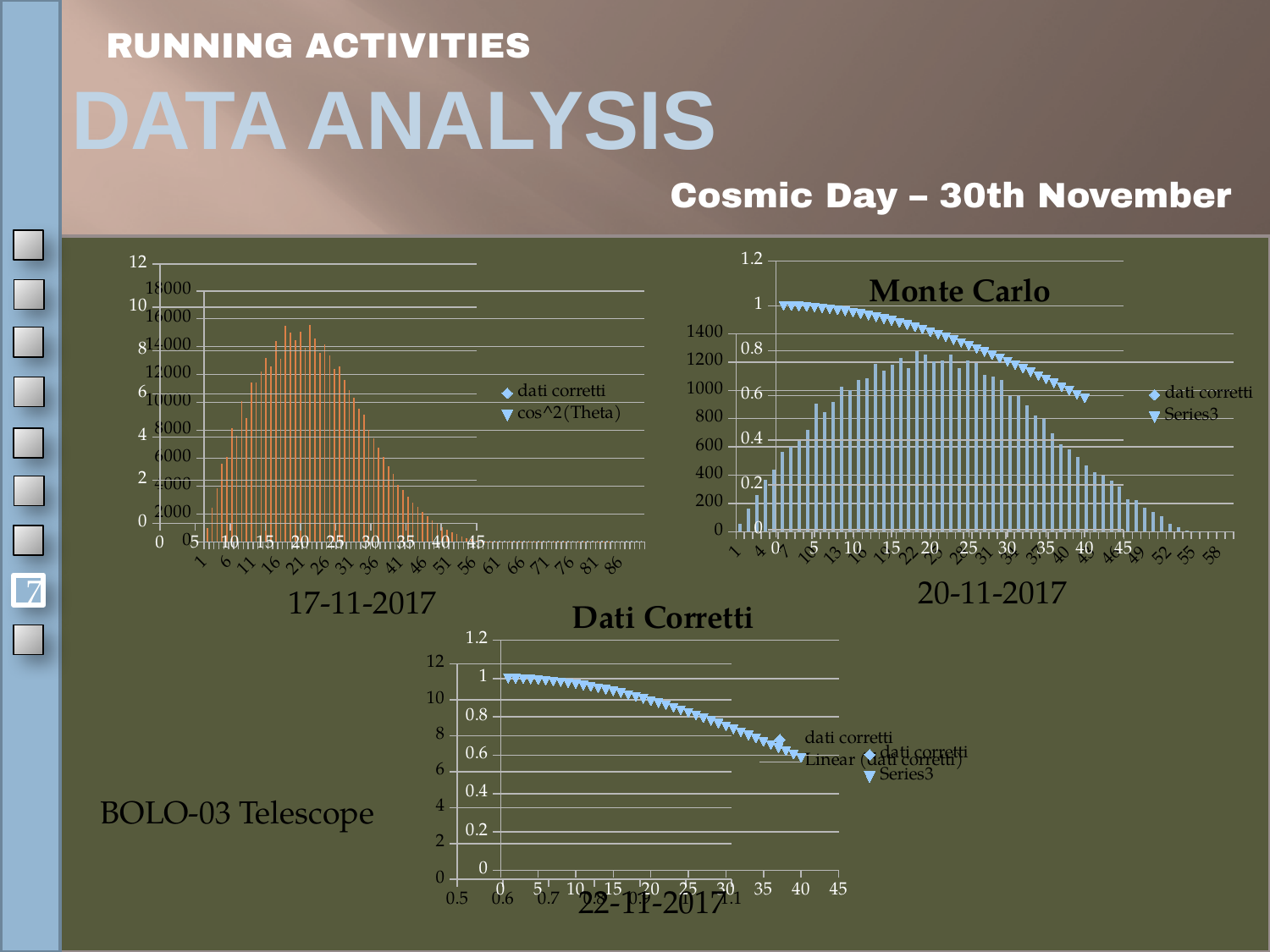

RUNNING ACTIVITIES
# DATA ANALYSIS
Cosmic Day – 30th November

### Chart

| Category |  |  |
|---|---|---|

### Chart

| Category |  |  |
|---|---|---|

### Chart: Monte Carlo

| Category |  |
|---|---|

### Chart

| Category |  |  |
|---|---|---|

20-11-2017
7
17-11-2017

### Chart: Dati Corretti

| Category |  |
|---|---|

### Chart

| Category |  |  |
|---|---|---|
BOLO-03 Telescope
22-11-2017